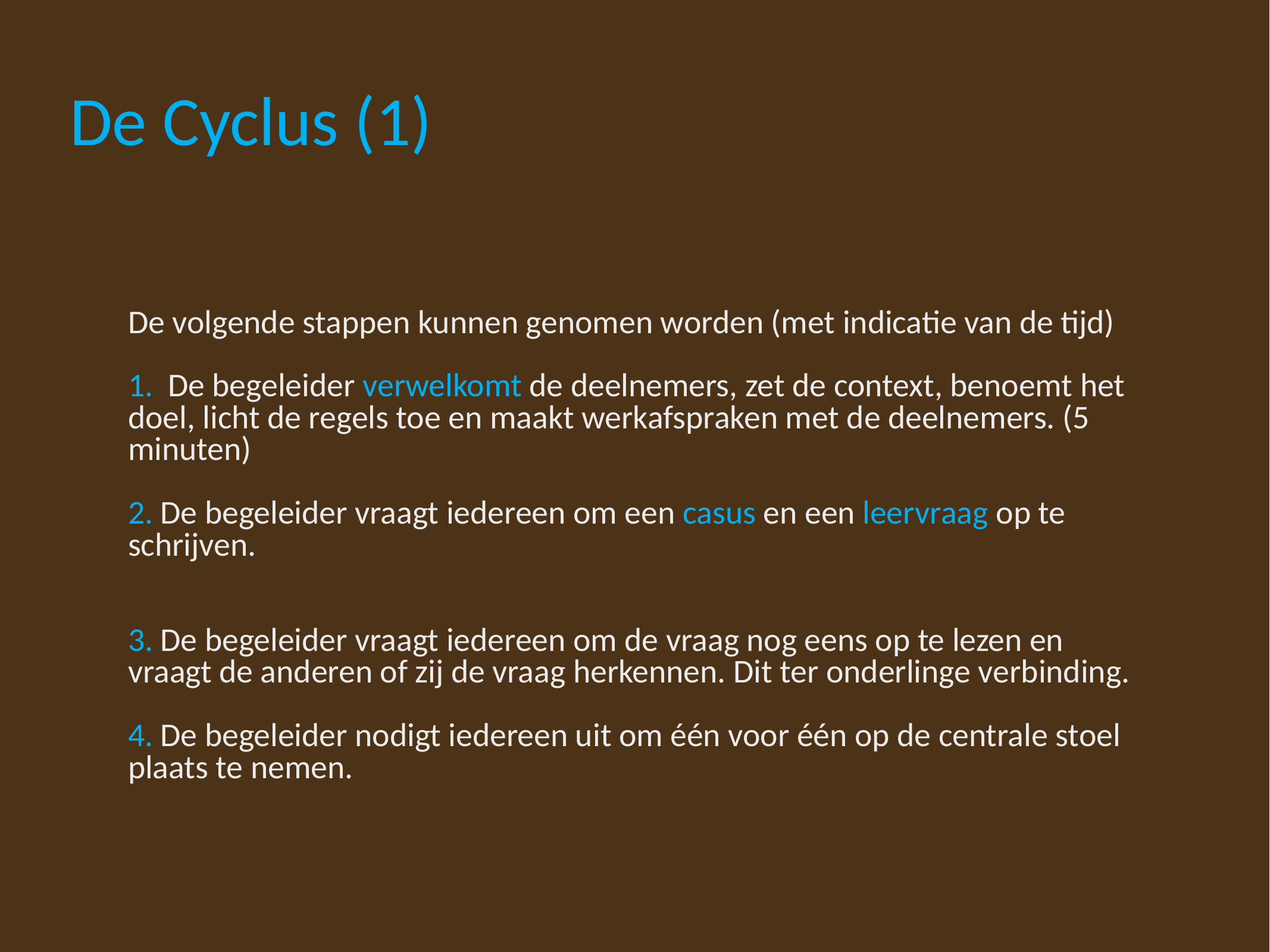

# De Cyclus (1)
De volgende stappen kunnen genomen worden (met indicatie van de tijd)

1.  De begeleider verwelkomt de deelnemers, zet de context, benoemt het doel, licht de regels toe en maakt werkafspraken met de deelnemers. (5 minuten)
2. De begeleider vraagt iedereen om een casus en een leervraag op te schrijven.

3. De begeleider vraagt iedereen om de vraag nog eens op te lezen en vraagt de anderen of zij de vraag herkennen. Dit ter onderlinge verbinding.

4. De begeleider nodigt iedereen uit om één voor één op de centrale stoel plaats te nemen.